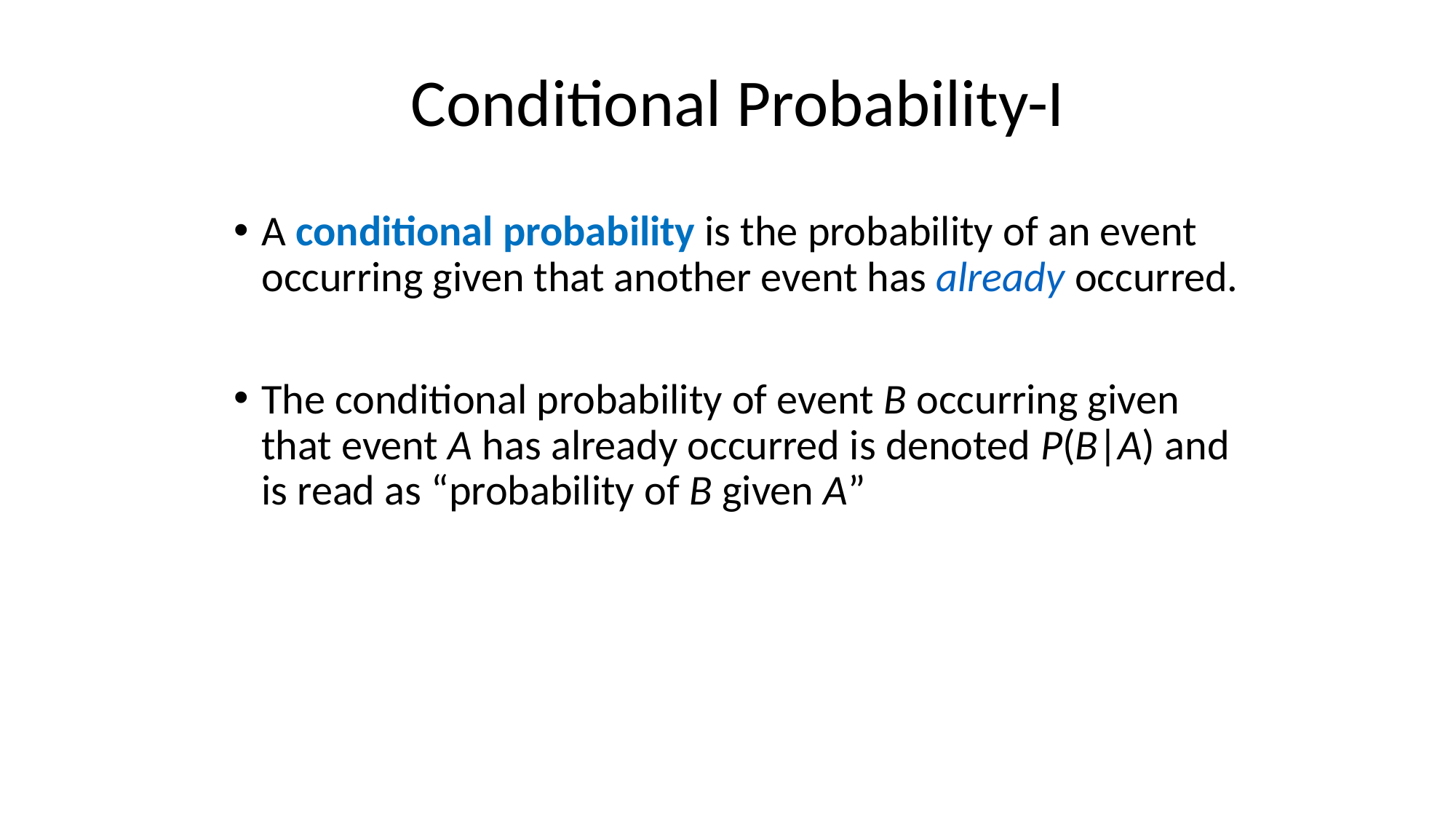

# Conditional Probability-I
A conditional probability is the probability of an event occurring given that another event has already occurred.

The conditional probability of event B occurring given that event A has already occurred is denoted P(B|A) and is read as “probability of B given A”